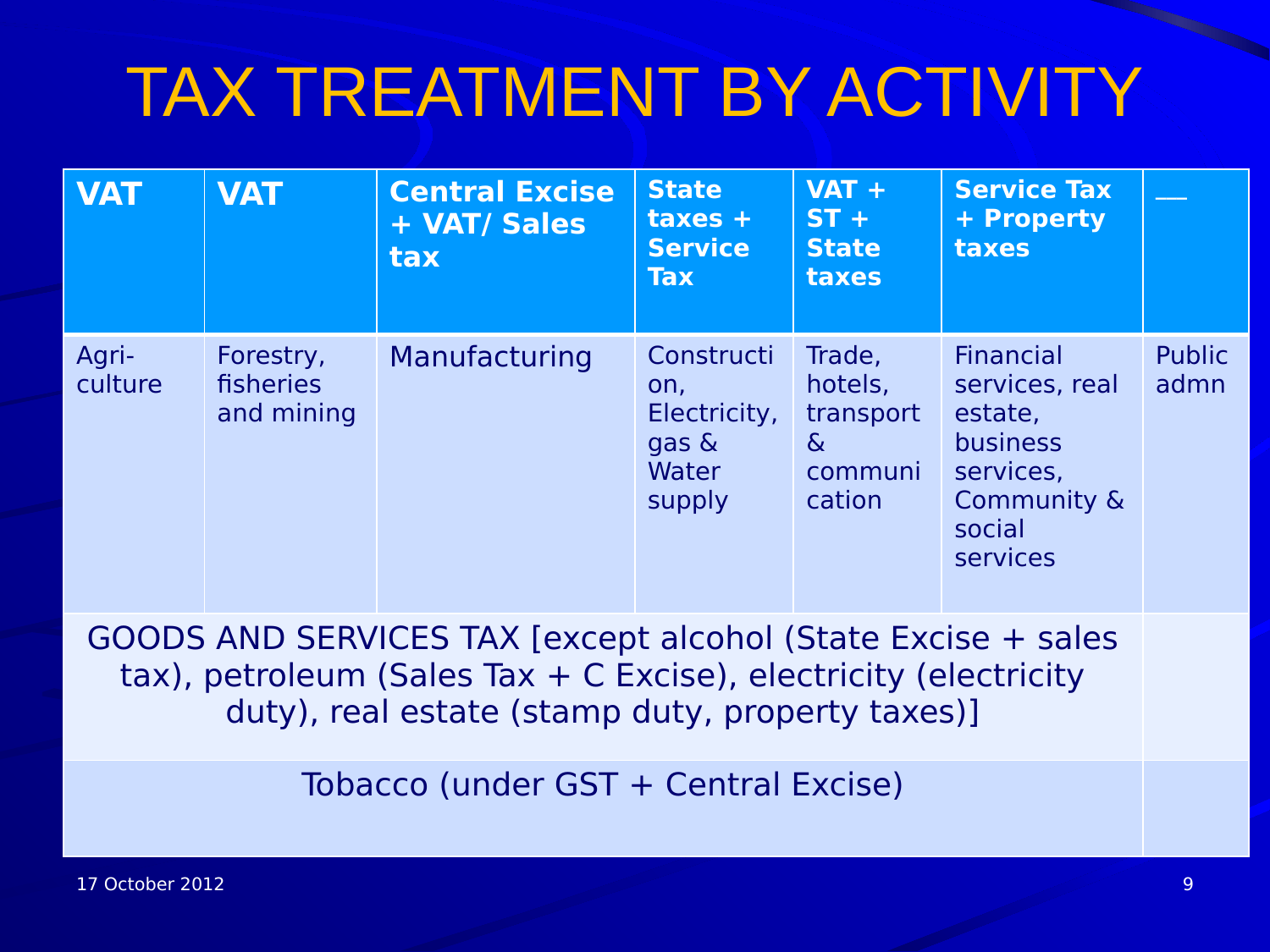

# TAX TREATMENT BY ACTIVITY
| VAT | VAT | Central Excise + VAT/ Sales tax | State taxes + Service Tax | VAT + ST + State taxes | Service Tax + Property taxes | \_\_\_ |
| --- | --- | --- | --- | --- | --- | --- |
| Agri-culture | Forestry, fisheries and mining | Manufacturing | Construction, Electricity, gas & Water supply | Trade, hotels, transport & communication | Financial services, real estate, business services, Community & social services | Public admn |
| GOODS AND SERVICES TAX [except alcohol (State Excise + sales tax), petroleum (Sales Tax + C Excise), electricity (electricity duty), real estate (stamp duty, property taxes)] |  |  |  |  |  |  |
| Tobacco (under GST + Central Excise) |  |  |  |  |  |  |
17 October 2012
9